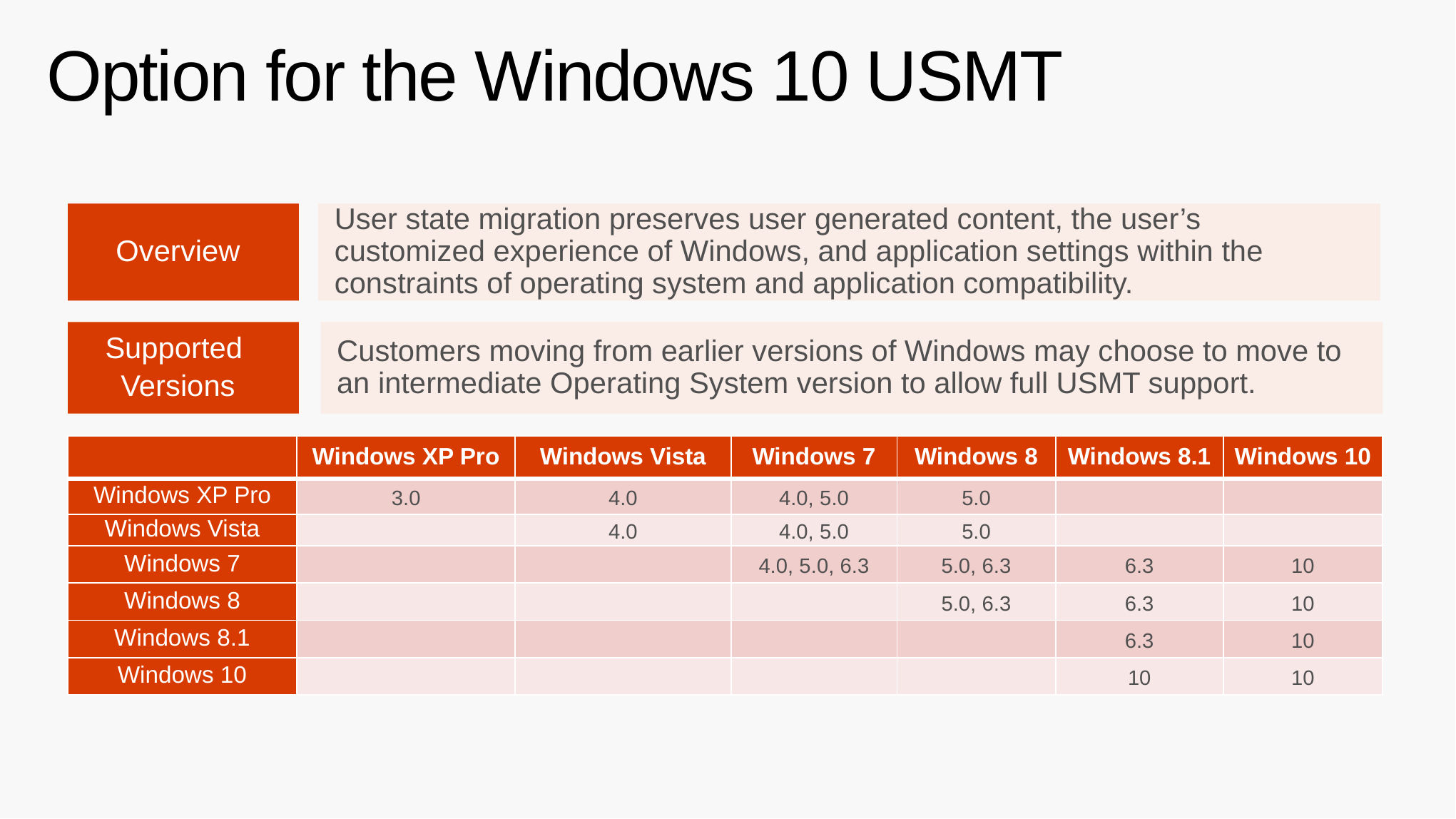

# Option for the Windows 10 USMT
Overview
User state migration preserves user generated content, the user’s customized experience of Windows, and application settings within the constraints of operating system and application compatibility.
Supported
Versions
Customers moving from earlier versions of Windows may choose to move to an intermediate Operating System version to allow full USMT support.
|  | Windows XP Pro | Windows Vista | Windows 7 | Windows 8 | Windows 8.1 | Windows 10 |
| --- | --- | --- | --- | --- | --- | --- |
| Windows XP Pro | 3.0 | 4.0 | 4.0, 5.0 | 5.0 |  |  |
| Windows Vista |  | 4.0 | 4.0, 5.0 | 5.0 |  |  |
| Windows 7 |  |  | 4.0, 5.0, 6.3 | 5.0, 6.3 | 6.3 | 10 |
| Windows 8 |  |  |  | 5.0, 6.3 | 6.3 | 10 |
| Windows 8.1 |  |  |  |  | 6.3 | 10 |
| Windows 10 |  |  |  |  | 10 | 10 |